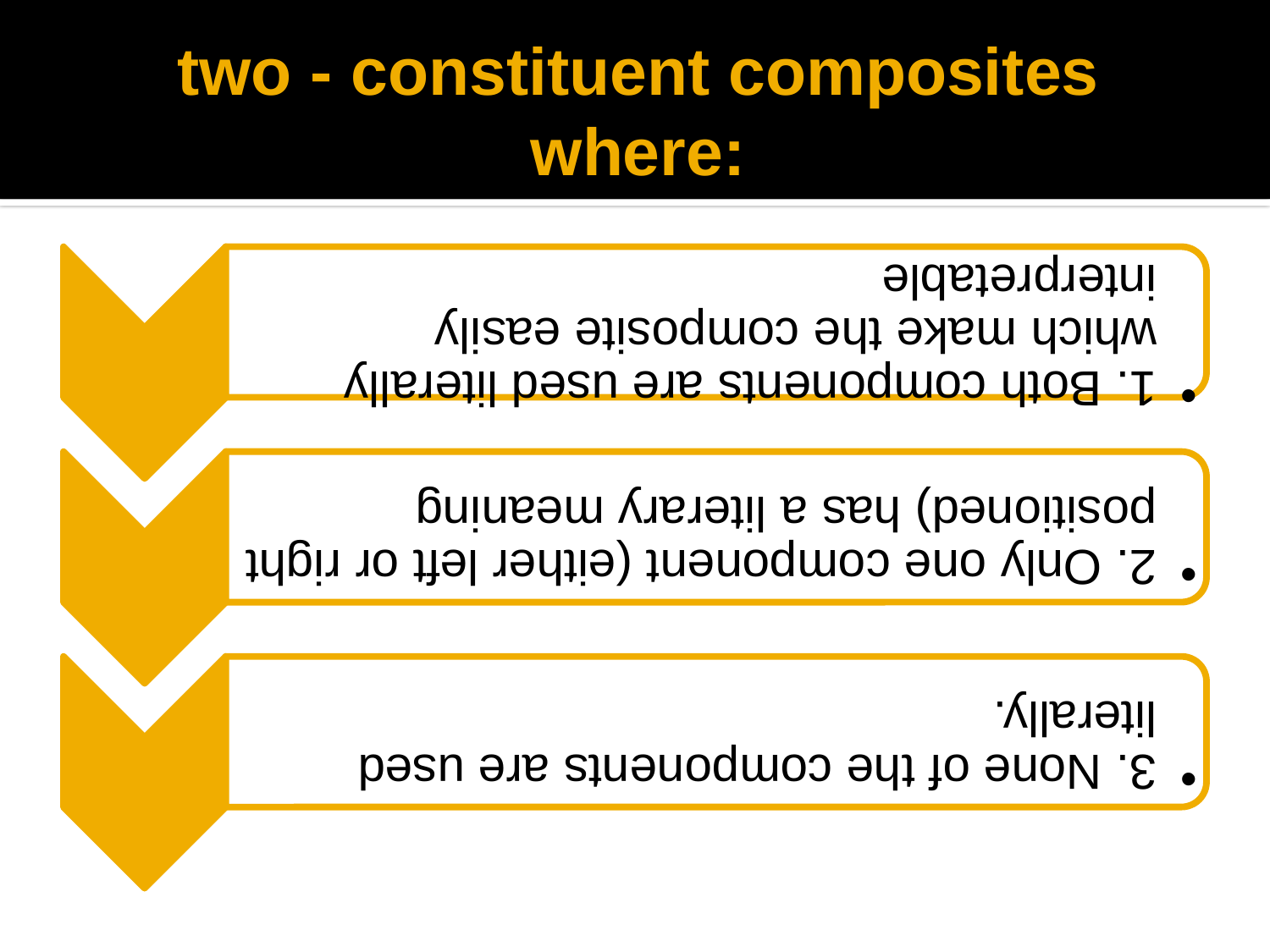

# two - constituent composites where:

1. Both components are used literally which make the composite easily interpretable

2. Only one component (either left or right positioned) has a literary meaning

3. None of the components are used literally.